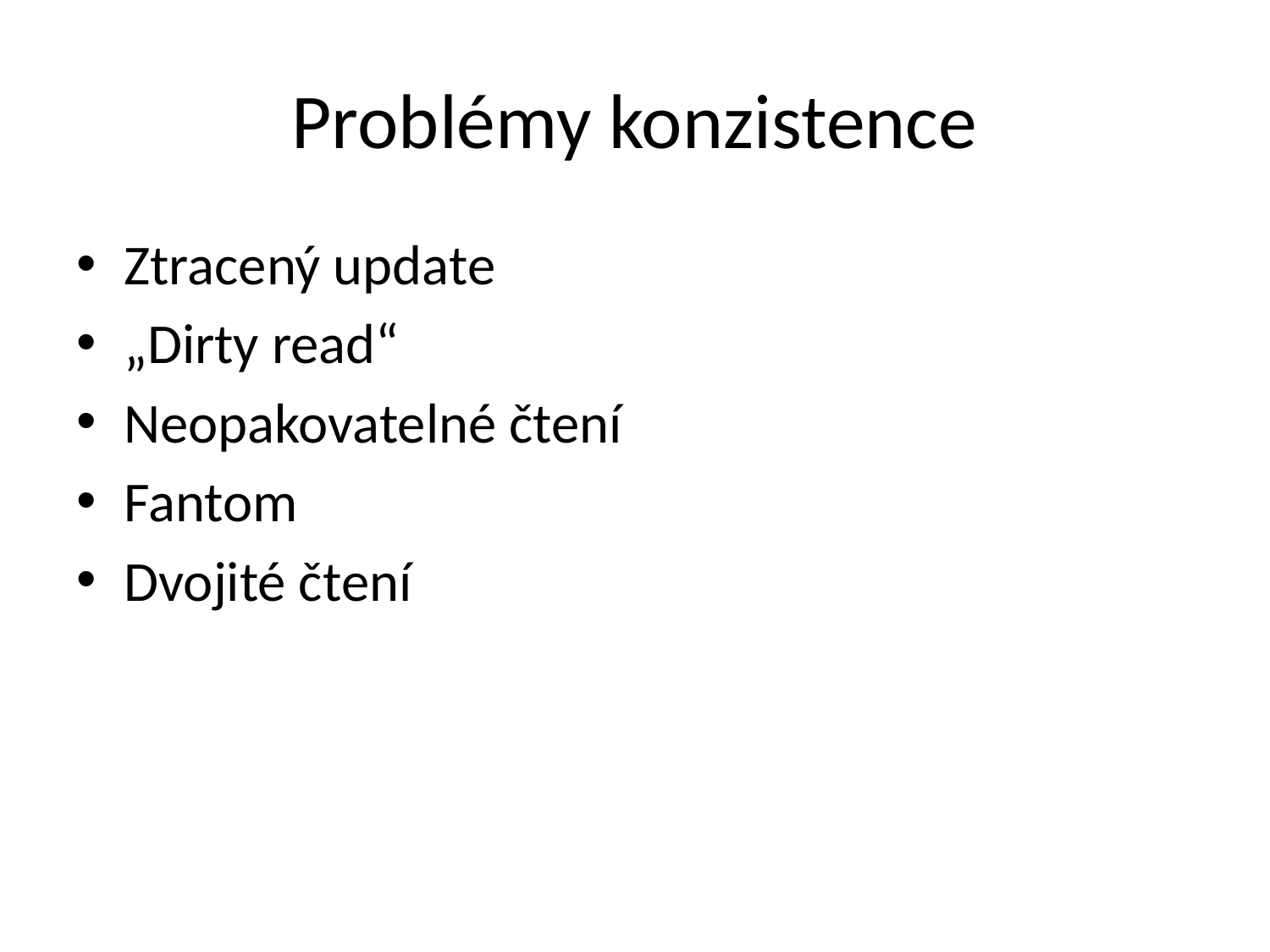

# Problémy konzistence
Ztracený update
„Dirty read“
Neopakovatelné čtení
Fantom
Dvojité čtení